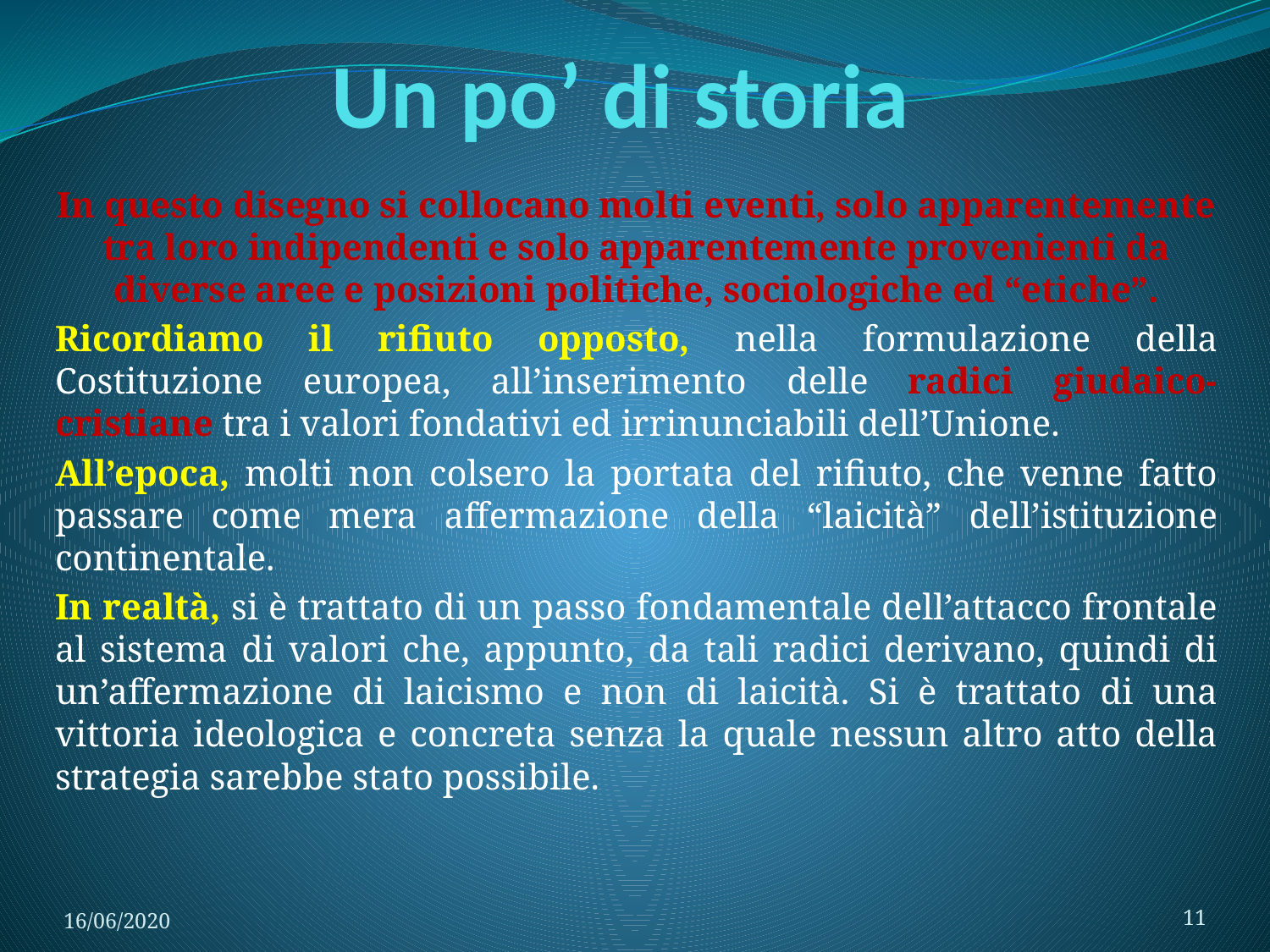

# Un po’ di storia
In questo disegno si collocano molti eventi, solo apparentemente tra loro indipendenti e solo apparentemente provenienti da diverse aree e posizioni politiche, sociologiche ed “etiche”.
Ricordiamo il rifiuto opposto, nella formulazione della Costituzione europea, all’inserimento delle radici giudaico-cristiane tra i valori fondativi ed irrinunciabili dell’Unione.
All’epoca, molti non colsero la portata del rifiuto, che venne fatto passare come mera affermazione della “laicità” dell’istituzione continentale.
In realtà, si è trattato di un passo fondamentale dell’attacco frontale al sistema di valori che, appunto, da tali radici derivano, quindi di un’affermazione di laicismo e non di laicità. Si è trattato di una vittoria ideologica e concreta senza la quale nessun altro atto della strategia sarebbe stato possibile.

16/06/2020
11